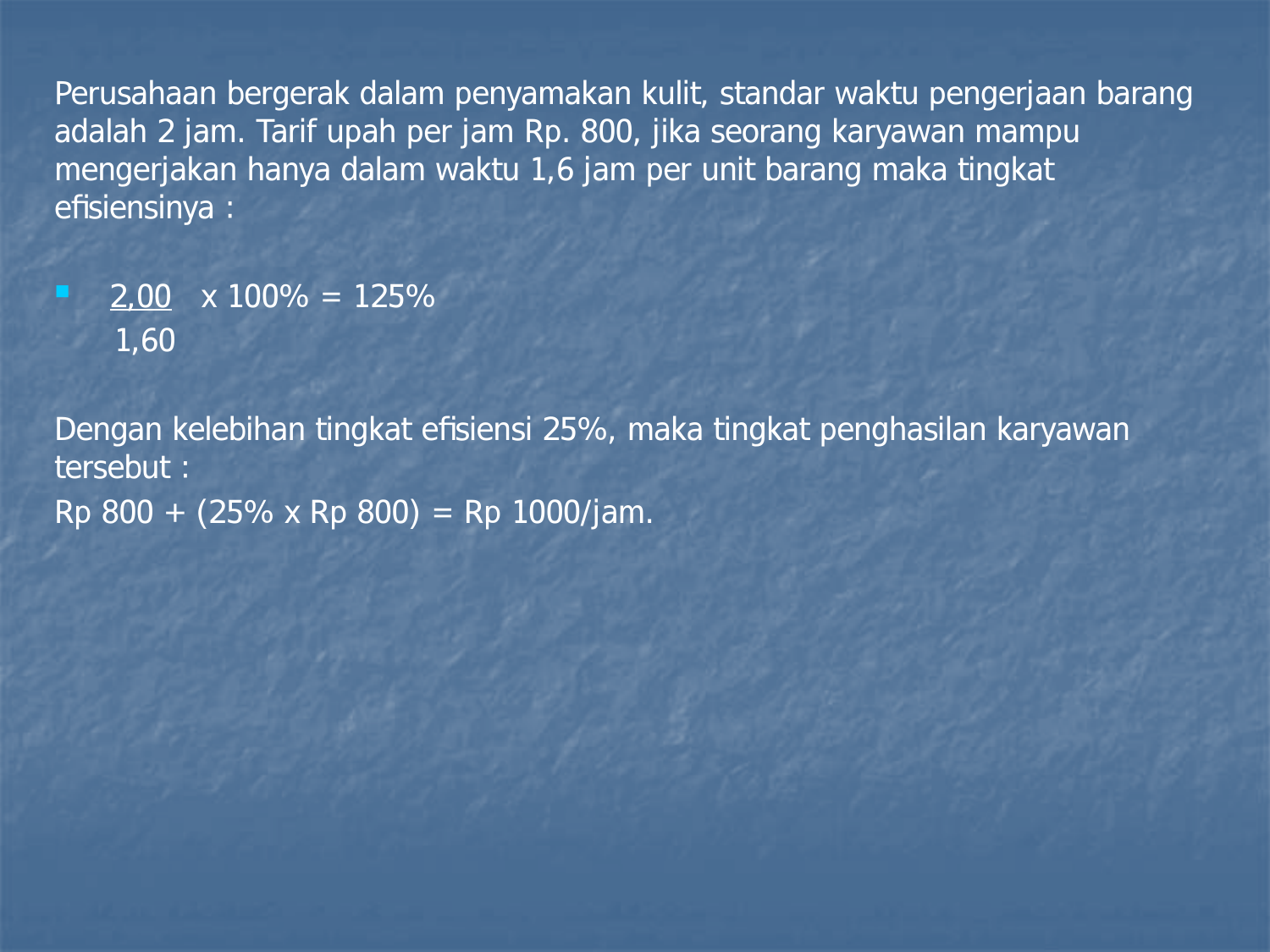

Perusahaan bergerak dalam penyamakan kulit, standar waktu pengerjaan barang adalah 2 jam. Tarif upah per jam Rp. 800, jika seorang karyawan mampu mengerjakan hanya dalam waktu 1,6 jam per unit barang maka tingkat efisiensinya :

    2,00   x 100% = 125%
      1,60

Dengan kelebihan tingkat efisiensi 25%, maka tingkat penghasilan karyawan tersebut :
Rp 800 + (25% x Rp 800) = Rp 1000/jam.